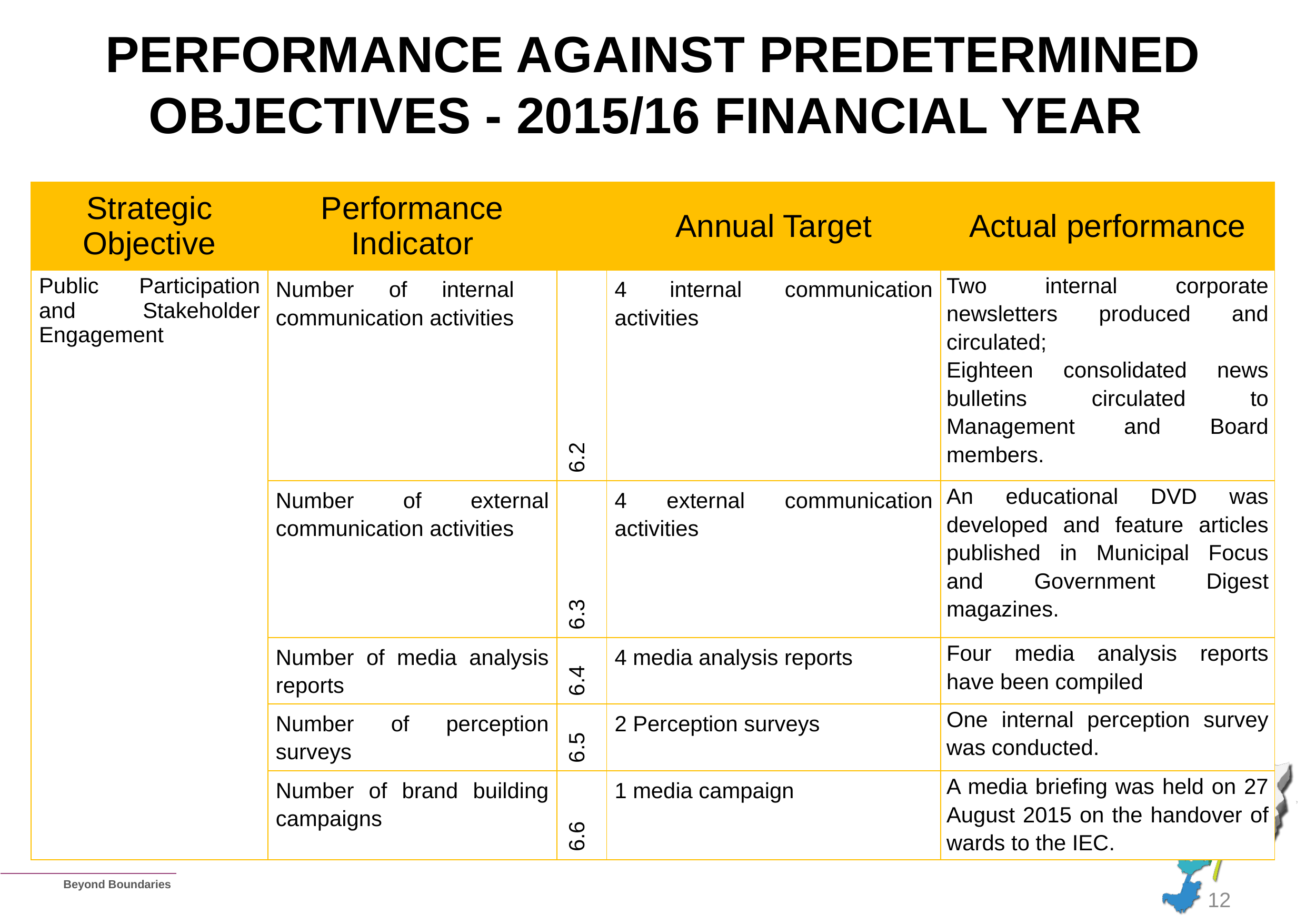

# PERFORMANCE AGAINST PREDETERMINED OBJECTIVES - 2015/16 FINANCIAL YEAR
| Strategic Objective | Performance Indicator |  | Annual Target | Actual performance |
| --- | --- | --- | --- | --- |
| Public Participation and Stakeholder Engagement | Number of internal communication activities | 6.2 | 4 internal communication activities | Two internal corporate newsletters produced and circulated; Eighteen consolidated news bulletins circulated to Management and Board members. |
|  | Number of external communication activities | 6.3 | 4 external communication activities | An educational DVD was developed and feature articles published in Municipal Focus and Government Digest magazines. |
|  | Number of media analysis reports | 6.4 | 4 media analysis reports | Four media analysis reports have been compiled |
|  | Number of perception surveys | 6.5 | 2 Perception surveys | One internal perception survey was conducted. |
|  | Number of brand building campaigns | 6.6 | 1 media campaign | A media briefing was held on 27 August 2015 on the handover of wards to the IEC. |
12